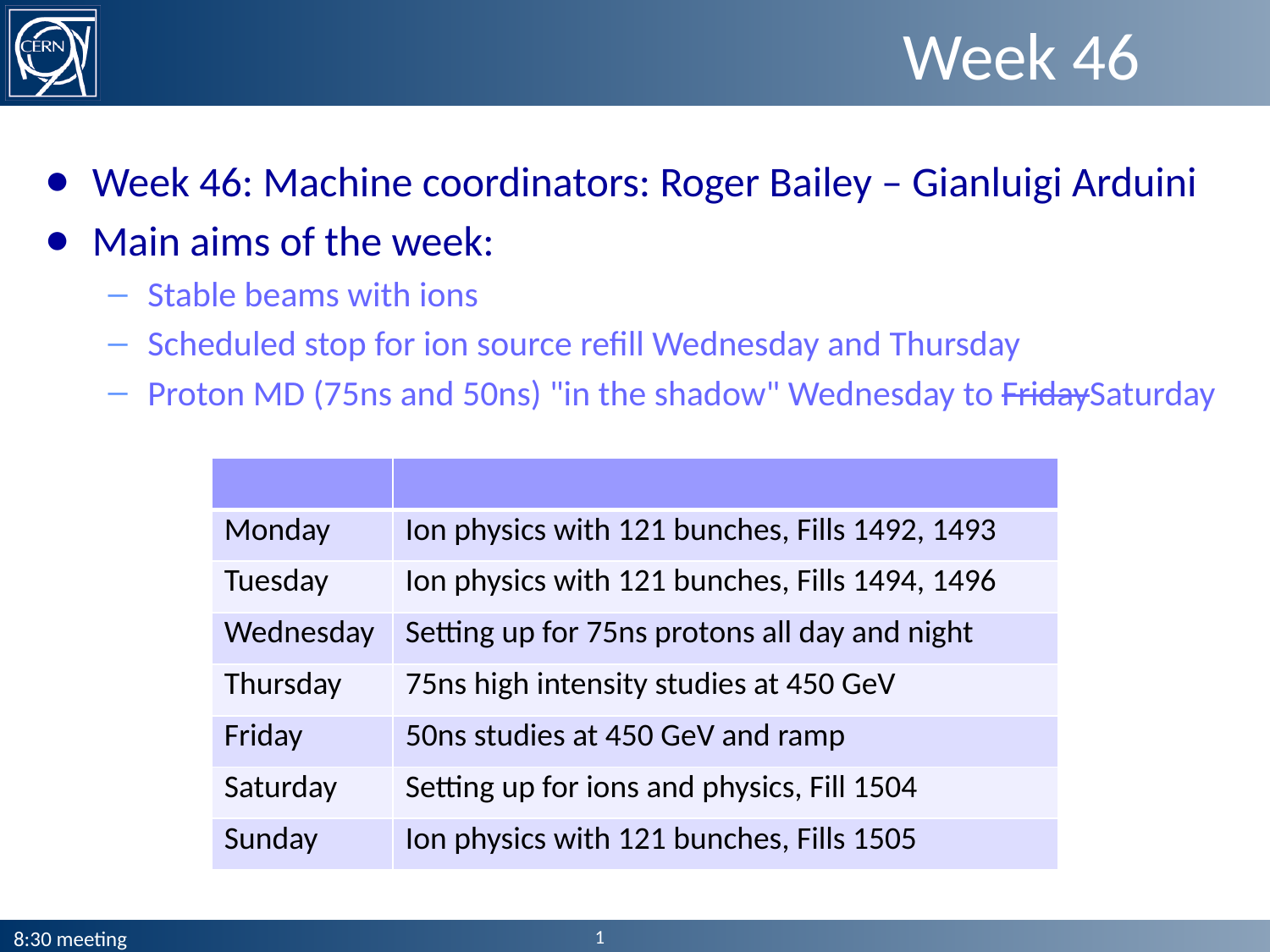

# Week 46
Week 46: Machine coordinators: Roger Bailey – Gianluigi Arduini
Main aims of the week:
Stable beams with ions
Scheduled stop for ion source refill Wednesday and Thursday
Proton MD (75ns and 50ns) "in the shadow" Wednesday to FridaySaturday
|  |  |
| --- | --- |
| Monday | Ion physics with 121 bunches, Fills 1492, 1493 |
| Tuesday | Ion physics with 121 bunches, Fills 1494, 1496 |
| Wednesday | Setting up for 75ns protons all day and night |
| Thursday | 75ns high intensity studies at 450 GeV |
| Friday | 50ns studies at 450 GeV and ramp |
| Saturday | Setting up for ions and physics, Fill 1504 |
| Sunday | Ion physics with 121 bunches, Fills 1505 |
1
8:30 meeting